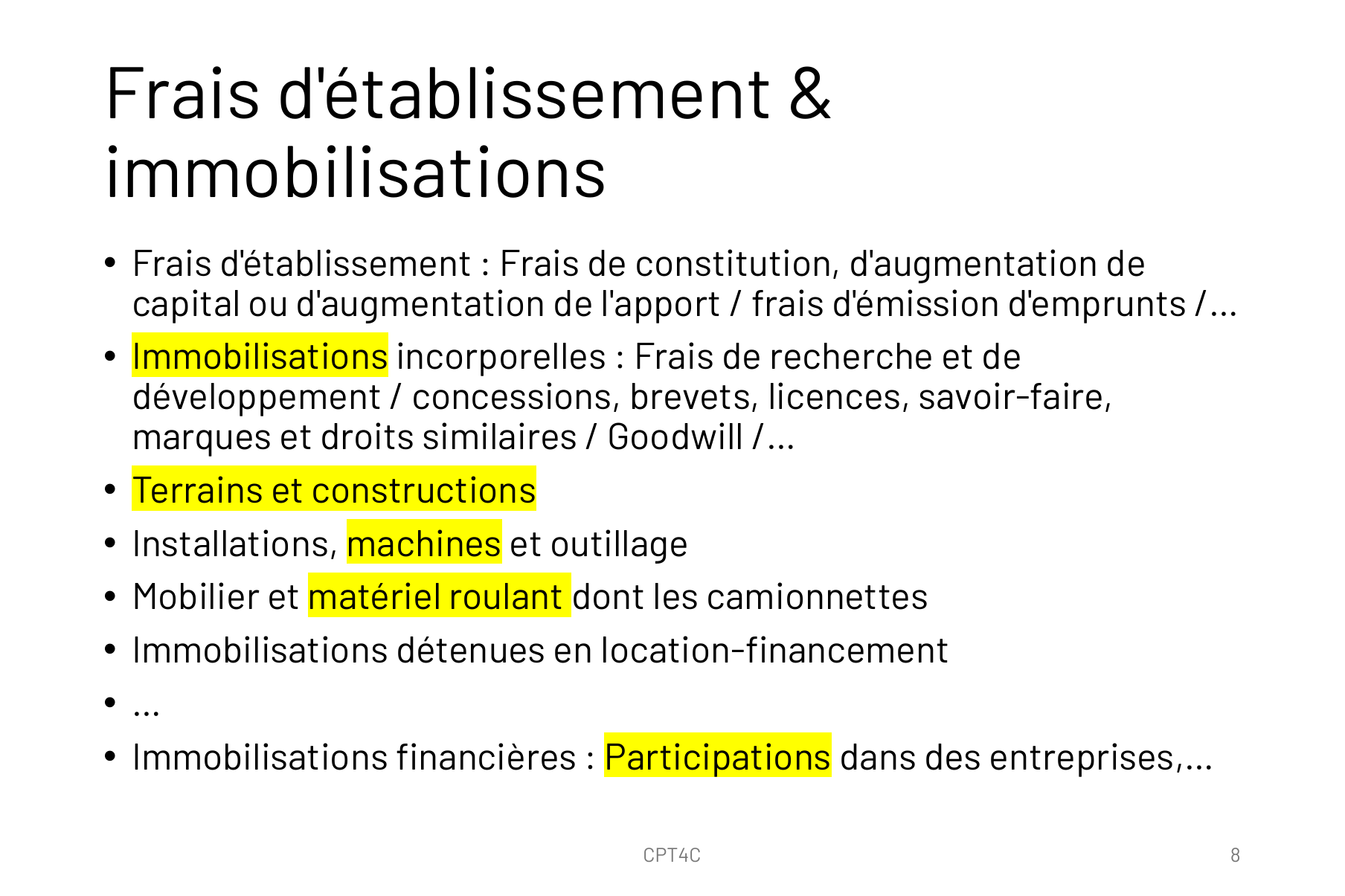

# Frais d'établissement & immobilisations
Frais d'établissement : Frais de constitution, d'augmentation de capital ou d'augmentation de l'apport / frais d'émission d'emprunts /…
Immobilisations incorporelles : Frais de recherche et de développement / concessions, brevets, licences, savoir-faire, marques et droits similaires / Goodwill /…
Terrains et constructions
Installations, machines et outillage
Mobilier et matériel roulant dont les camionnettes
Immobilisations détenues en location-financement
…
Immobilisations financières : Participations dans des entreprises,…

CPT4C
8